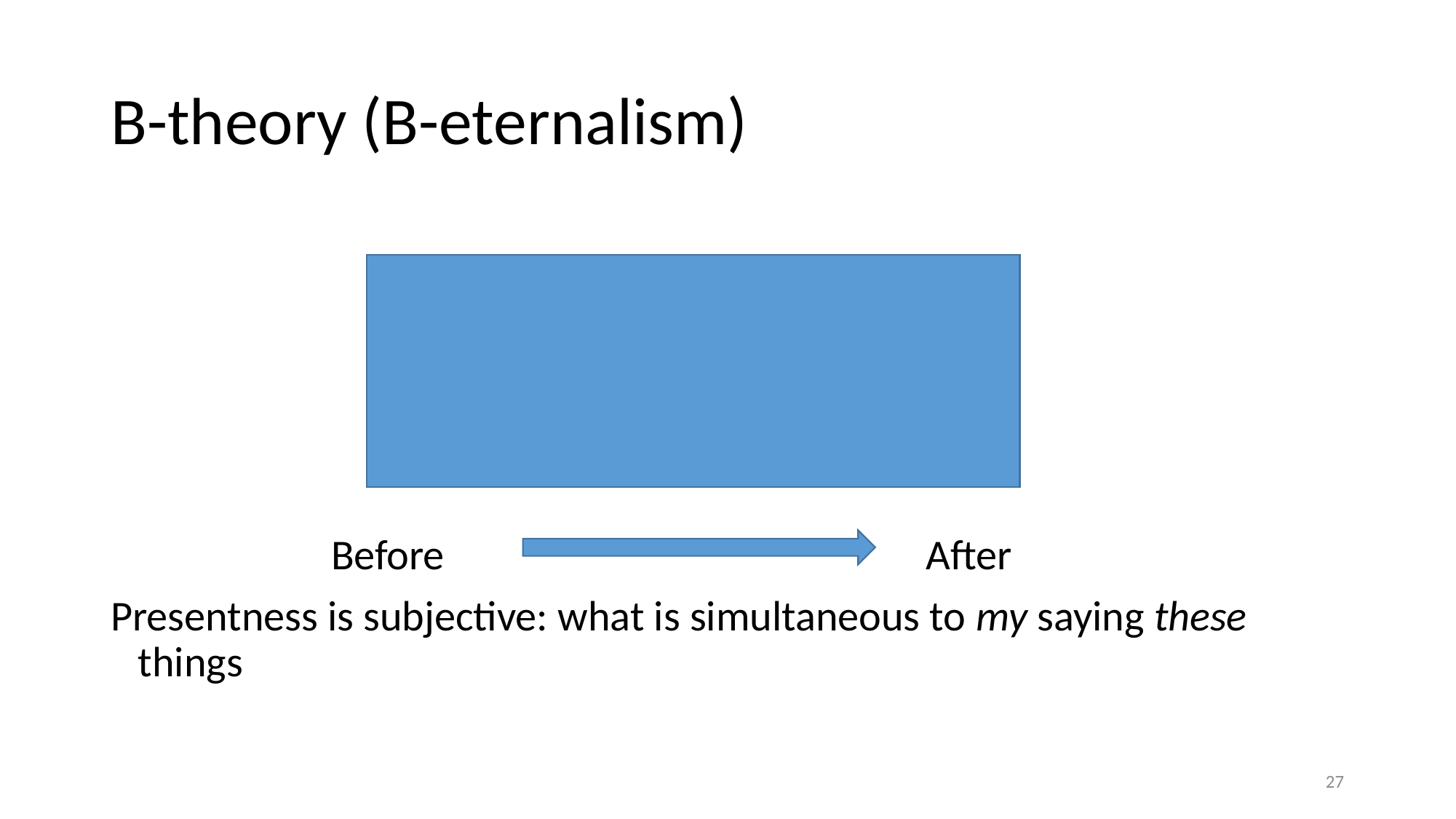

# B-theory (B-eternalism)

	                    Before                                                  After
Presentness is subjective: what is simultaneous to my saying these things

27